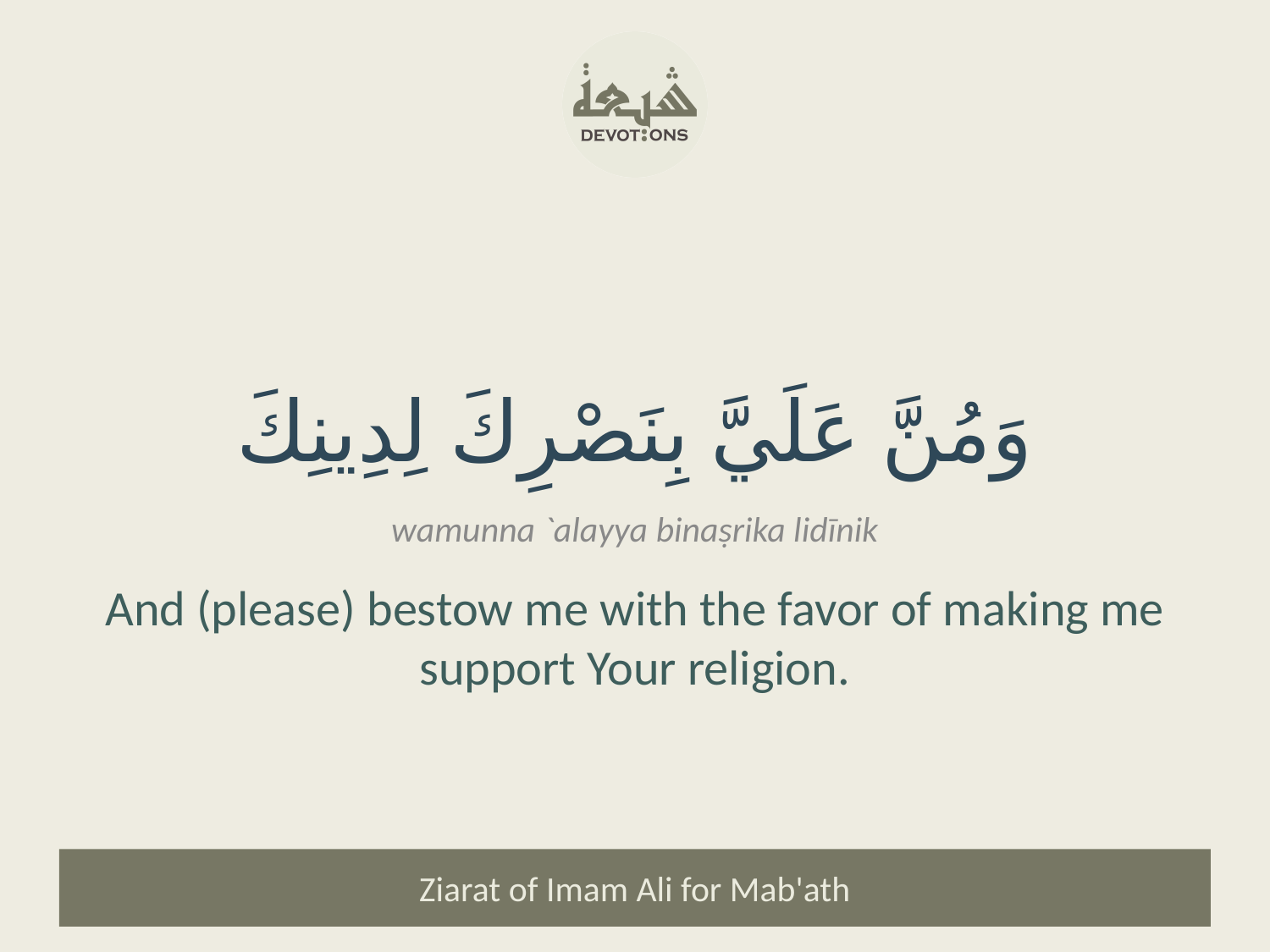

وَمُنَّ عَلَيَّ بِنَصْرِكَ لِدِينِكَ
wamunna `alayya binaṣrika lidīnik
And (please) bestow me with the favor of making me support Your religion.
Ziarat of Imam Ali for Mab'ath